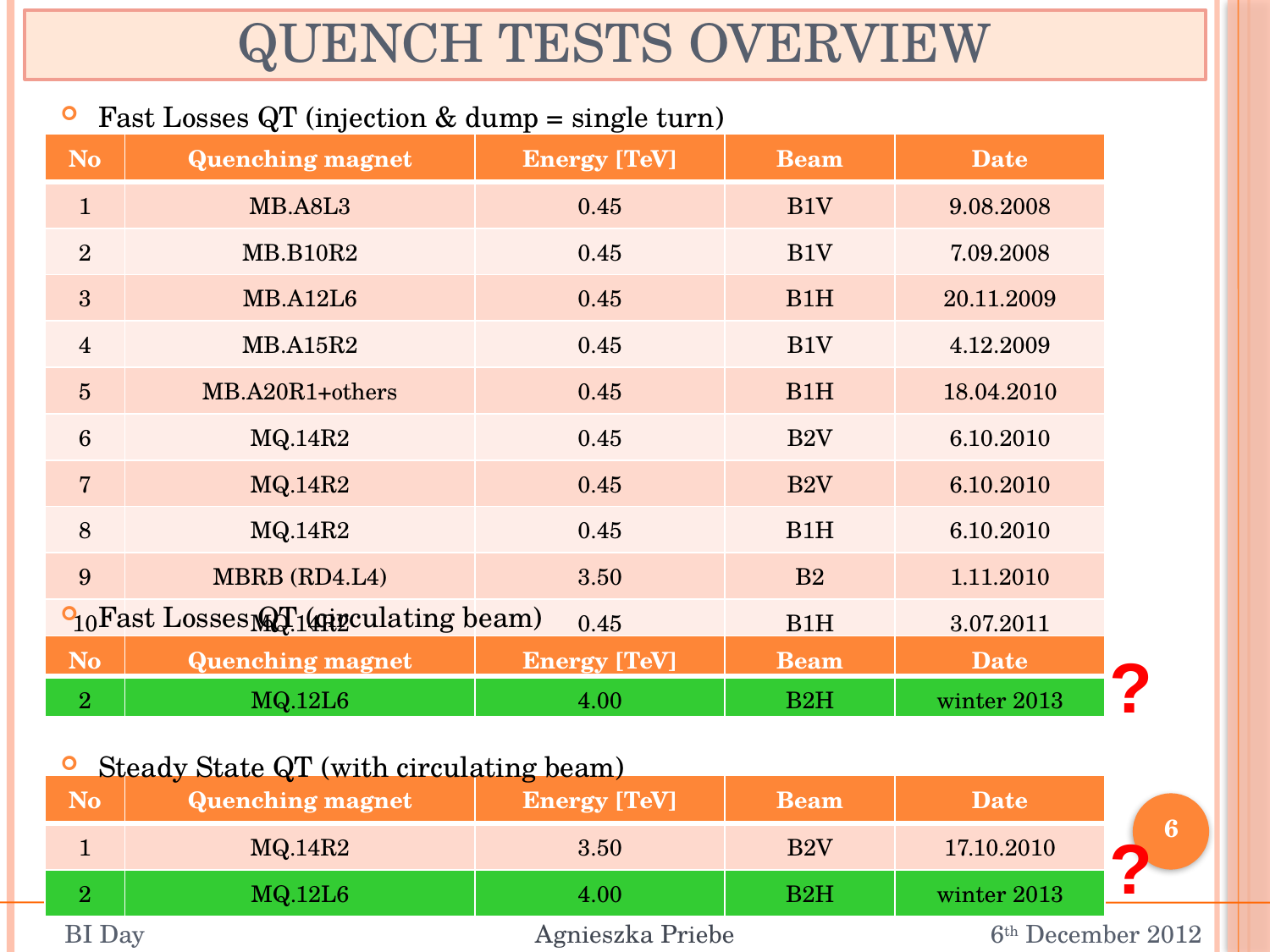

# Quench Tests overview

Fast Losses QT (injection & dump = single turn)
| No | Quenching magnet | Energy [TeV] | Beam | Date |
| --- | --- | --- | --- | --- |
| 1 | MB.A8L3 | 0.45 | B1V | 9.08.2008 |
| 2 | MB.B10R2 | 0.45 | B1V | 7.09.2008 |
| 3 | MB.A12L6 | 0.45 | B1H | 20.11.2009 |
| 4 | MB.A15R2 | 0.45 | B1V | 4.12.2009 |
| 5 | MB.A20R1+others | 0.45 | B1H | 18.04.2010 |
| 6 | MQ.14R2 | 0.45 | B2V | 6.10.2010 |
| 7 | MQ.14R2 | 0.45 | B2V | 6.10.2010 |
| 8 | MQ.14R2 | 0.45 | B1H | 6.10.2010 |
| 9 | MBRB (RD4.L4) | 3.50 | B2 | 1.11.2010 |
| 10 | MQ.14R2 | 0.45 | B1H | 3.07.2011 |
Fast Losses QT (circulating beam)
| No | Quenching magnet | Energy [TeV] | Beam | Date |
| --- | --- | --- | --- | --- |
| 2 | MQ.12L6 | 4.00 | B2H | winter 2013 |
?
Steady State QT (with circulating beam)
| No | Quenching magnet | Energy [TeV] | Beam | Date |
| --- | --- | --- | --- | --- |
| 1 | MQ.14R2 | 3.50 | B2V | 17.10.2010 |
| 2 | MQ.12L6 | 4.00 | B2H | winter 2013 |
6
?
BI Day
Agnieszka Priebe
6th December 2012